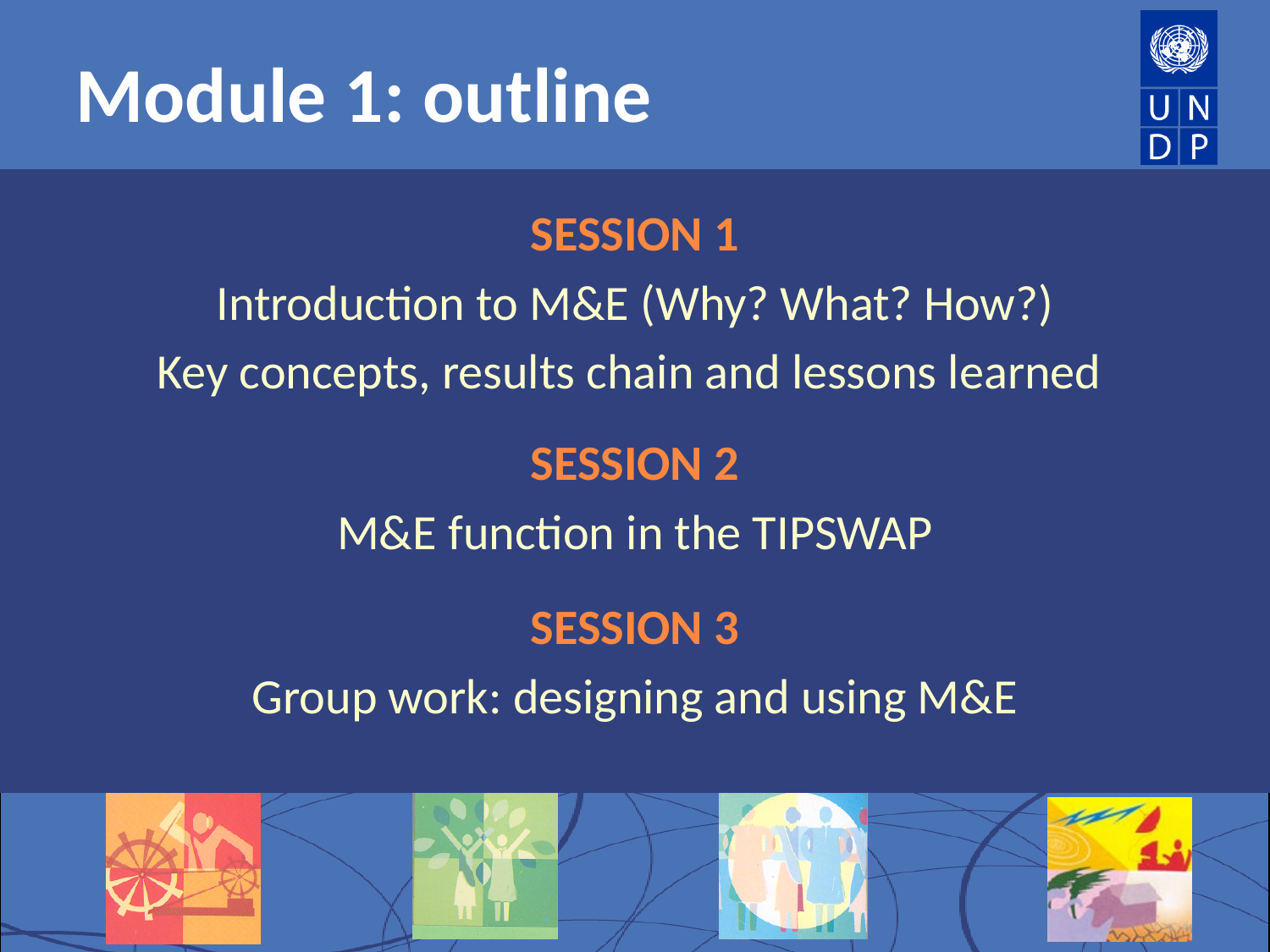

# Module 1: outline
SESSION 1
Introduction to M&E (Why? What? How?)
Key concepts, results chain and lessons learned

SESSION 2
M&E function in the TIPSWAP

SESSION 3
Group work: designing and using M&E